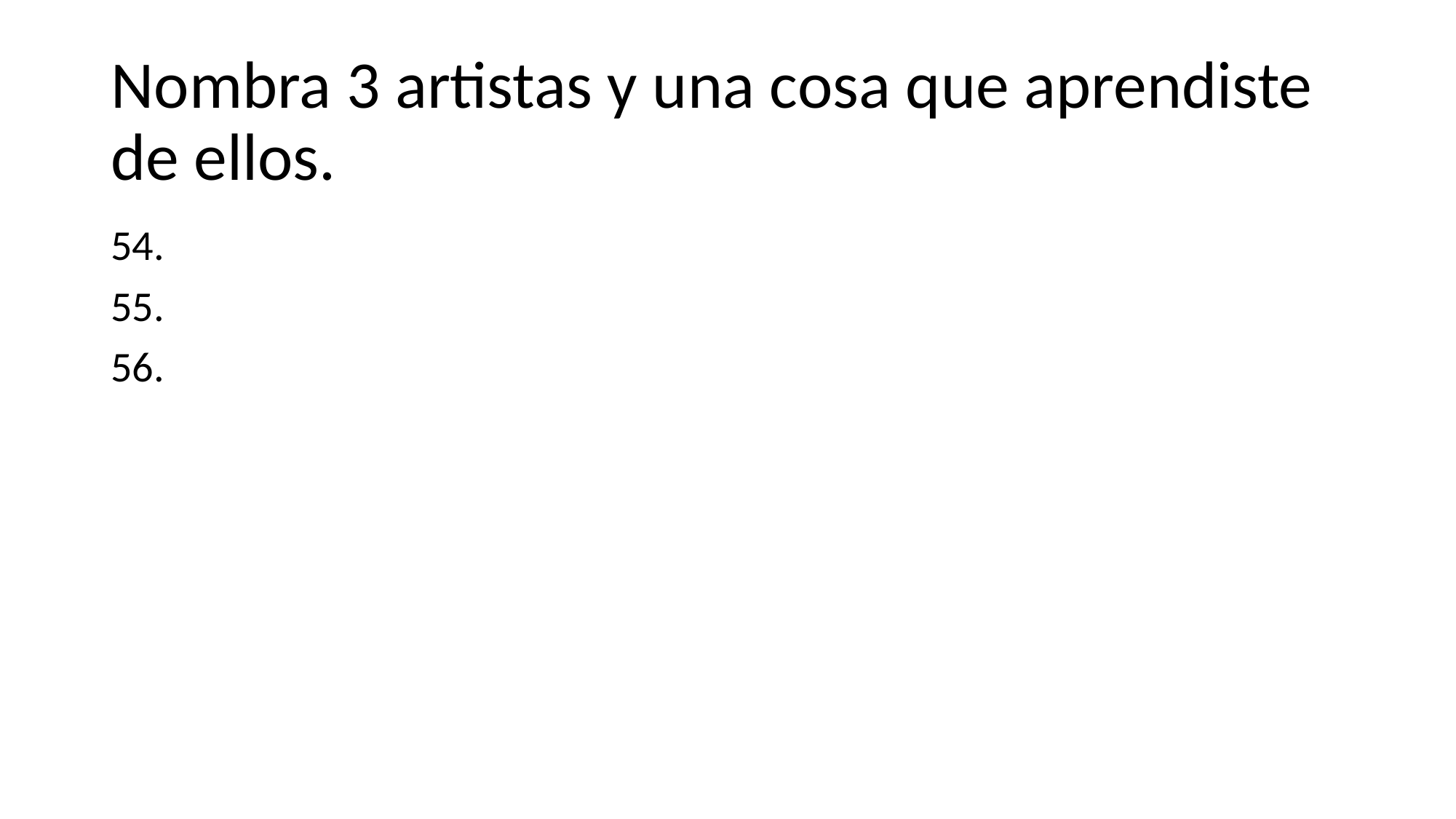

# Nombra 3 artistas y una cosa que aprendiste de ellos.
54.
55.
56.